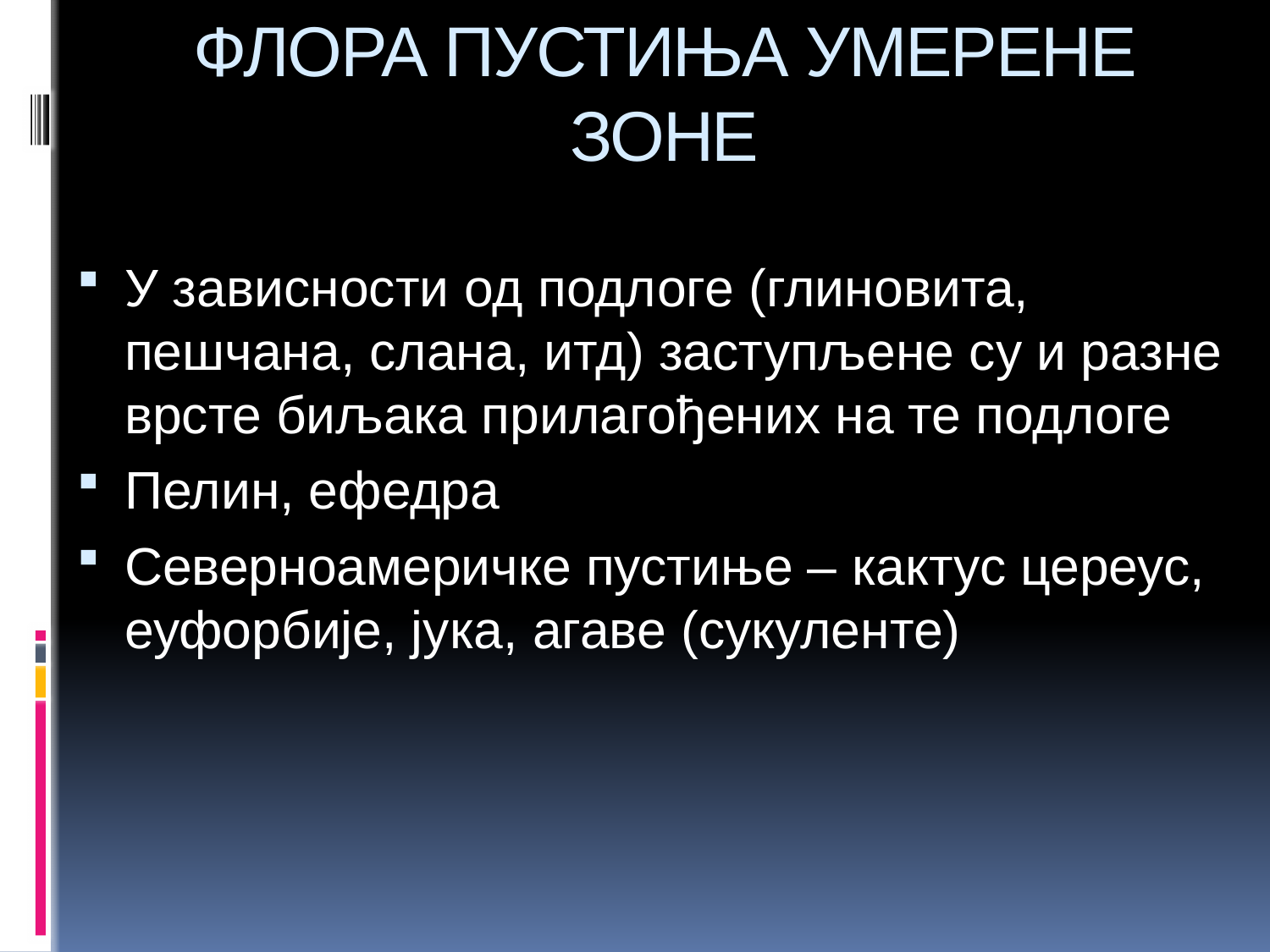

# ФЛОРА ПУСТИЊА УМЕРЕНЕ ЗОНЕ
У зависности од подлоге (глиновита, пешчана, слана, итд) заступљене су и разне врсте биљака прилагођених на те подлоге
Пелин, ефедра
Северноамеричке пустиње – кактус цереус, еуфорбије, јука, агаве (сукуленте)